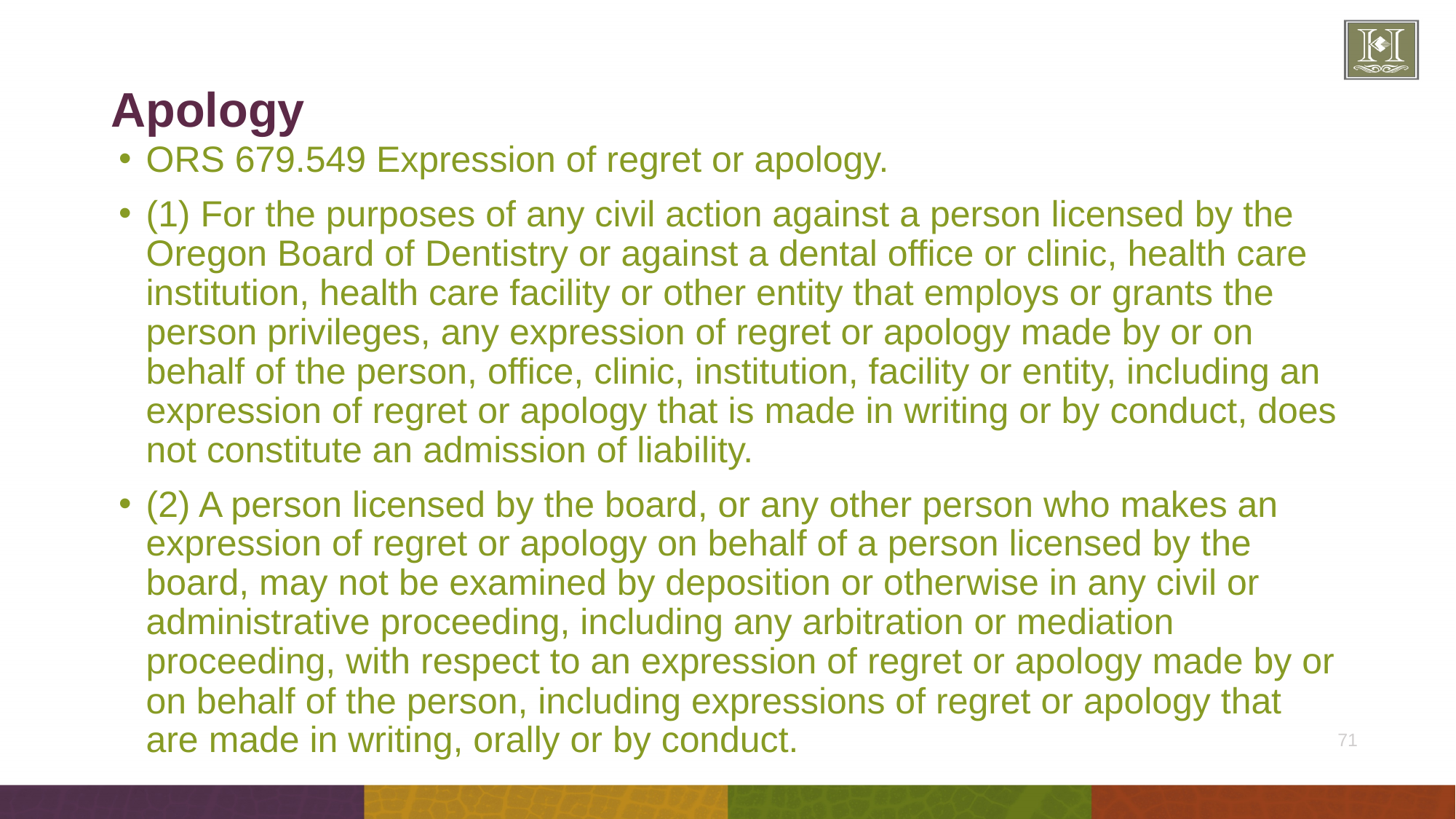

# Apology
ORS 679.549 Expression of regret or apology.
(1) For the purposes of any civil action against a person licensed by the Oregon Board of Dentistry or against a dental office or clinic, health care institution, health care facility or other entity that employs or grants the person privileges, any expression of regret or apology made by or on behalf of the person, office, clinic, institution, facility or entity, including an expression of regret or apology that is made in writing or by conduct, does not constitute an admission of liability.
(2) A person licensed by the board, or any other person who makes an expression of regret or apology on behalf of a person licensed by the board, may not be examined by deposition or otherwise in any civil or administrative proceeding, including any arbitration or mediation proceeding, with respect to an expression of regret or apology made by or on behalf of the person, including expressions of regret or apology that are made in writing, orally or by conduct.